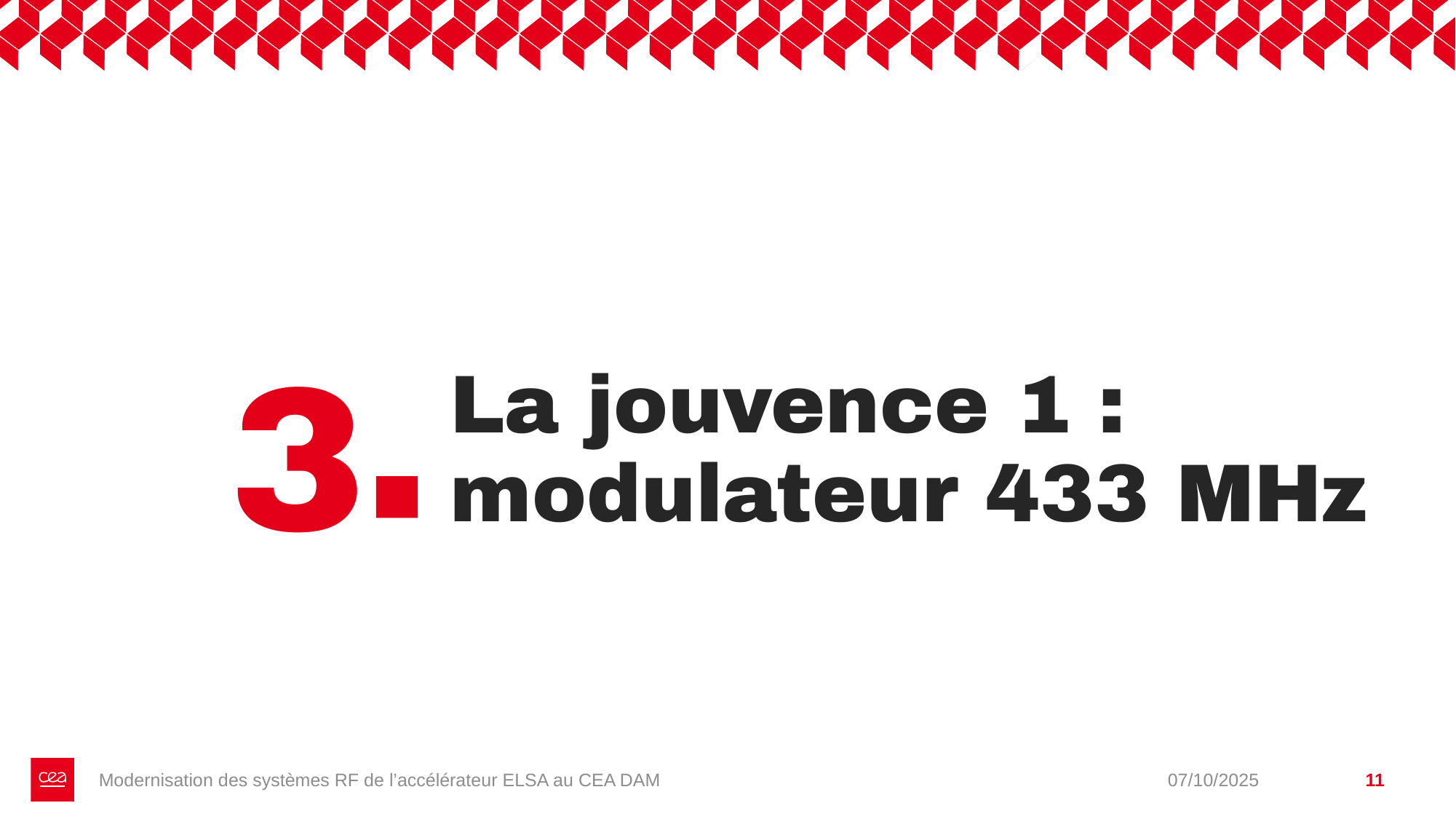

3
# La jouvence 1 : modulateur 433 MHz

Modernisation des systèmes RF de l’accélérateur ELSA au CEA DAM
07/10/2025
11